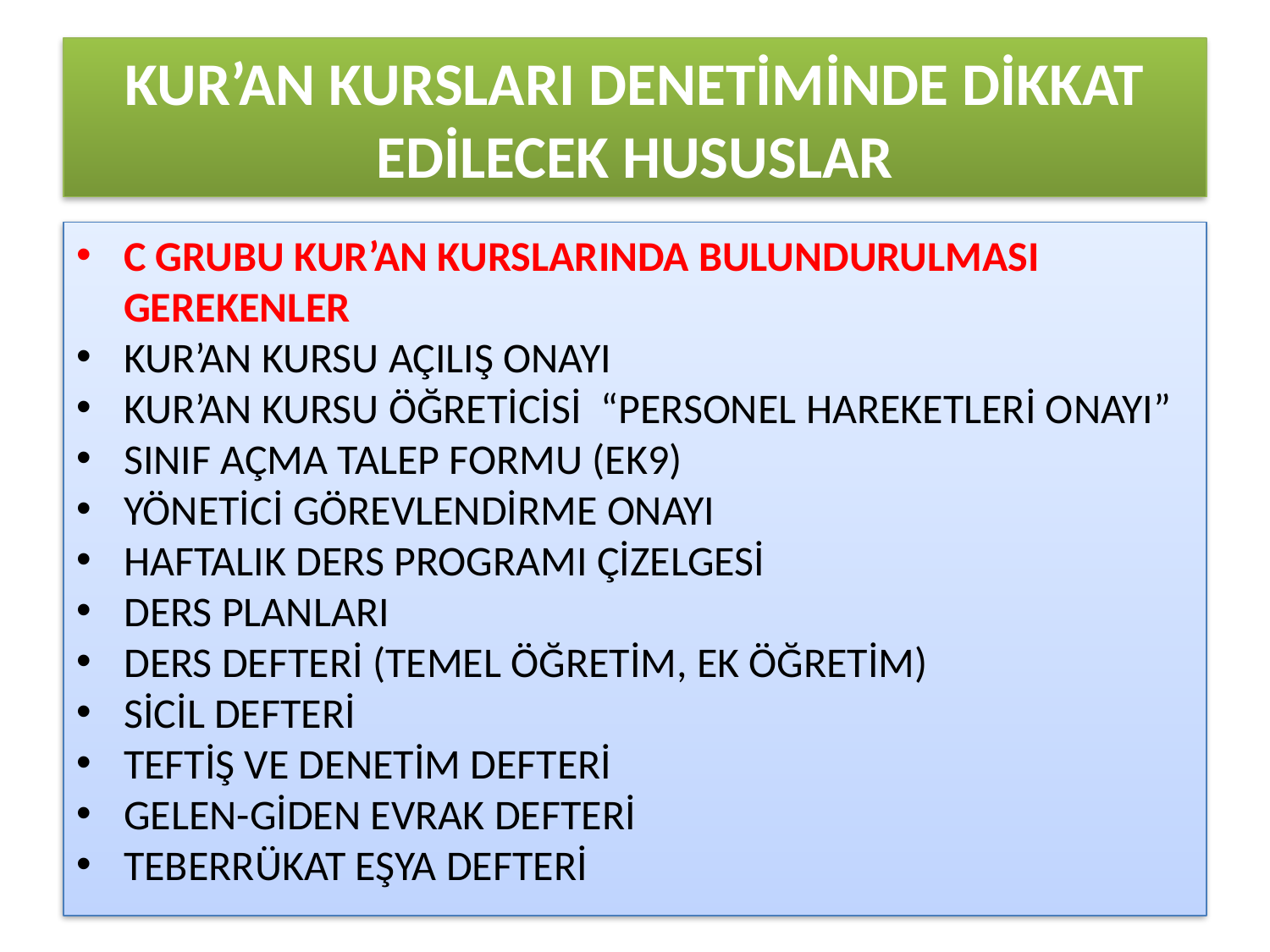

# KUR’AN KURSLARI DENETİMİNDE DİKKAT EDİLECEK HUSUSLAR
C GRUBU KUR’AN KURSLARINDA BULUNDURULMASI GEREKENLER
KUR’AN KURSU AÇILIŞ ONAYI
KUR’AN KURSU ÖĞRETİCİSİ  “PERSONEL HAREKETLERİ ONAYI”
SINIF AÇMA TALEP FORMU (EK9)
YÖNETİCİ GÖREVLENDİRME ONAYI
HAFTALIK DERS PROGRAMI ÇİZELGESİ
DERS PLANLARI
DERS DEFTERİ (TEMEL ÖĞRETİM, EK ÖĞRETİM)
SİCİL DEFTERİ
TEFTİŞ VE DENETİM DEFTERİ
GELEN-GİDEN EVRAK DEFTERİ
TEBERRÜKAT EŞYA DEFTERİ